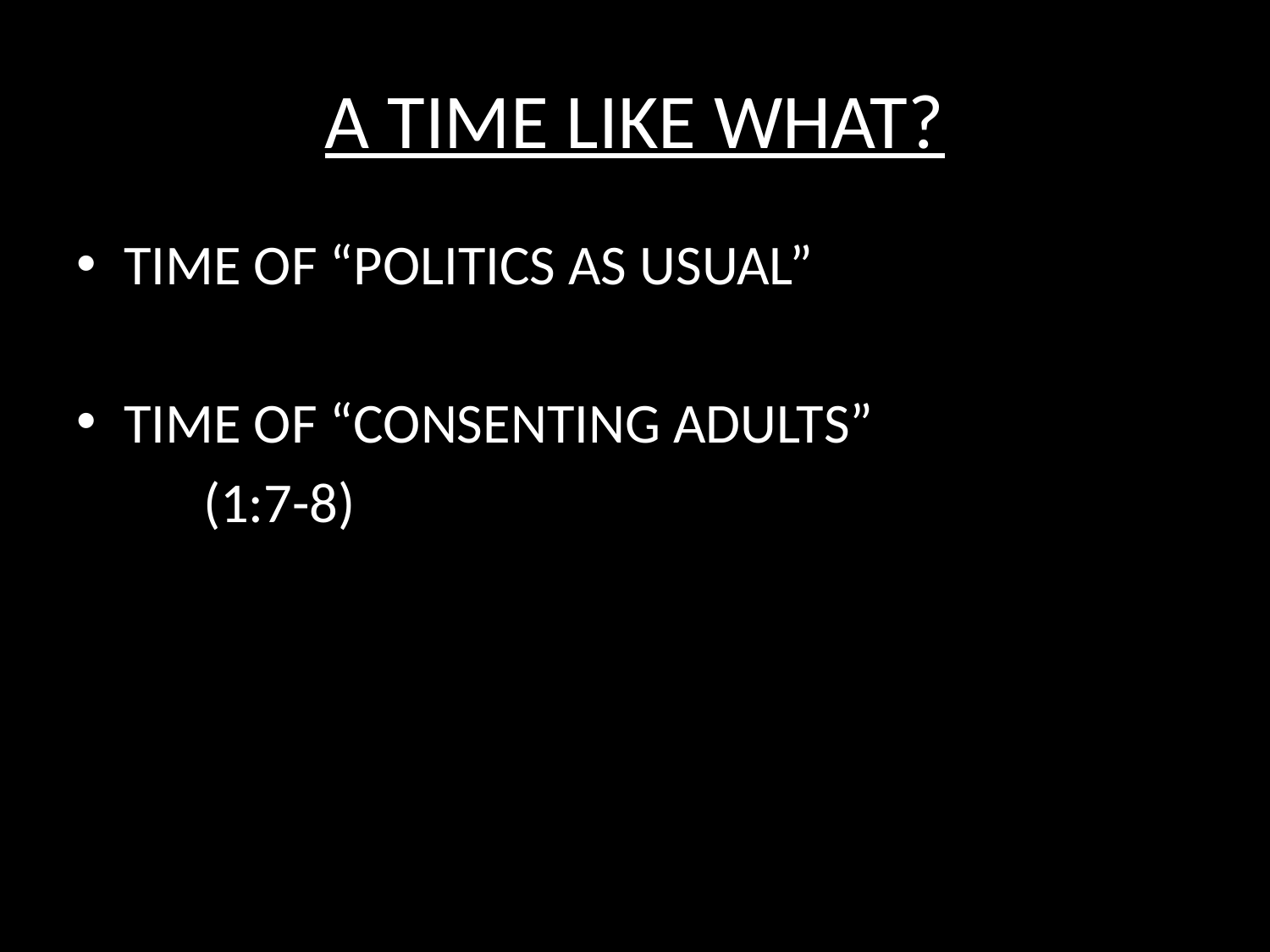

# A TIME LIKE WHAT?
TIME OF “POLITICS AS USUAL”

TIME OF “CONSENTING ADULTS”
	(1:7-8)